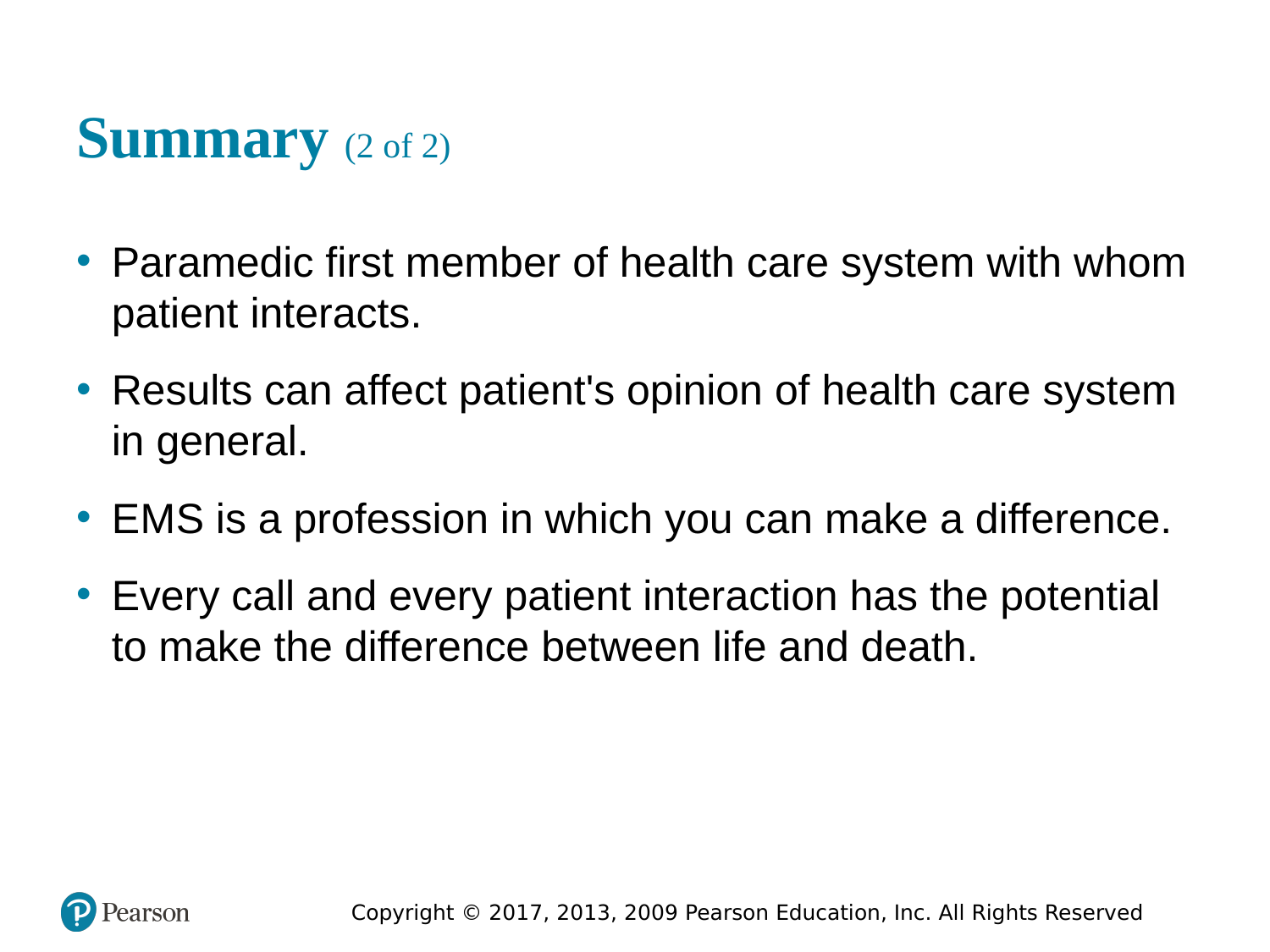

# Summary (2 of 2)
Paramedic first member of health care system with whom patient interacts.
Results can affect patient's opinion of health care system in general.
E M S is a profession in which you can make a difference.
Every call and every patient interaction has the potential to make the difference between life and death.